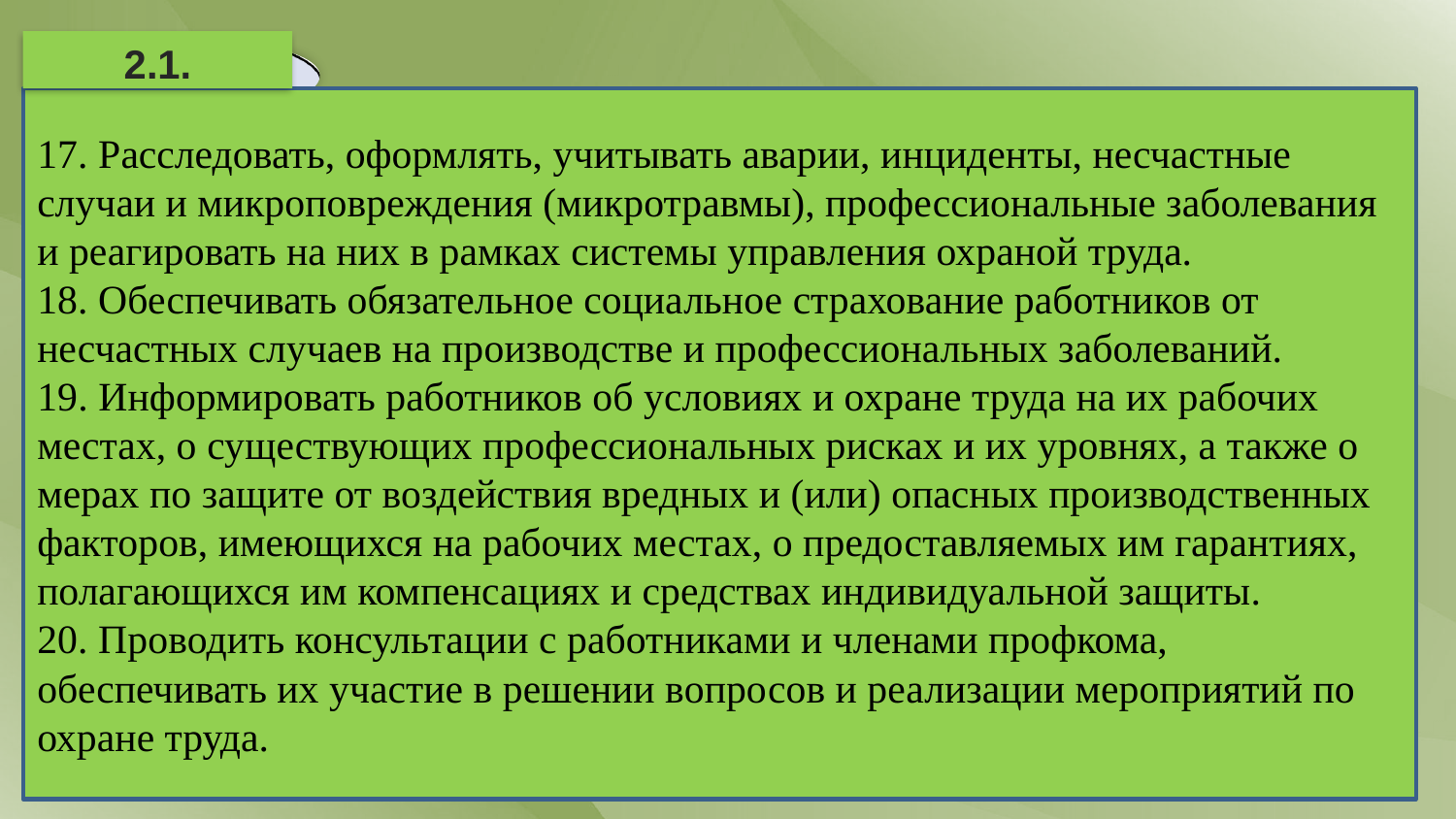

2.1.
17. Расследовать, оформлять, учитывать аварии, инциденты, несчастные случаи и микроповреждения (микротравмы), профессиональные заболевания и реагировать на них в рамках системы управления охраной труда.
18. Обеспечивать обязательное социальное страхование работников от несчастных случаев на производстве и профессиональных заболеваний.
19. Информировать работников об условиях и охране труда на их рабочих местах, о существующих профессиональных рисках и их уровнях, а также о мерах по защите от воздействия вредных и (или) опасных производственных факторов, имеющихся на рабочих местах, о предоставляемых им гарантиях, полагающихся им компенсациях и средствах индивидуальной защиты.
20. Проводить консультации с работниками и членами профкома, обеспечивать их участие в решении вопросов и реализации мероприятий по охране труда.